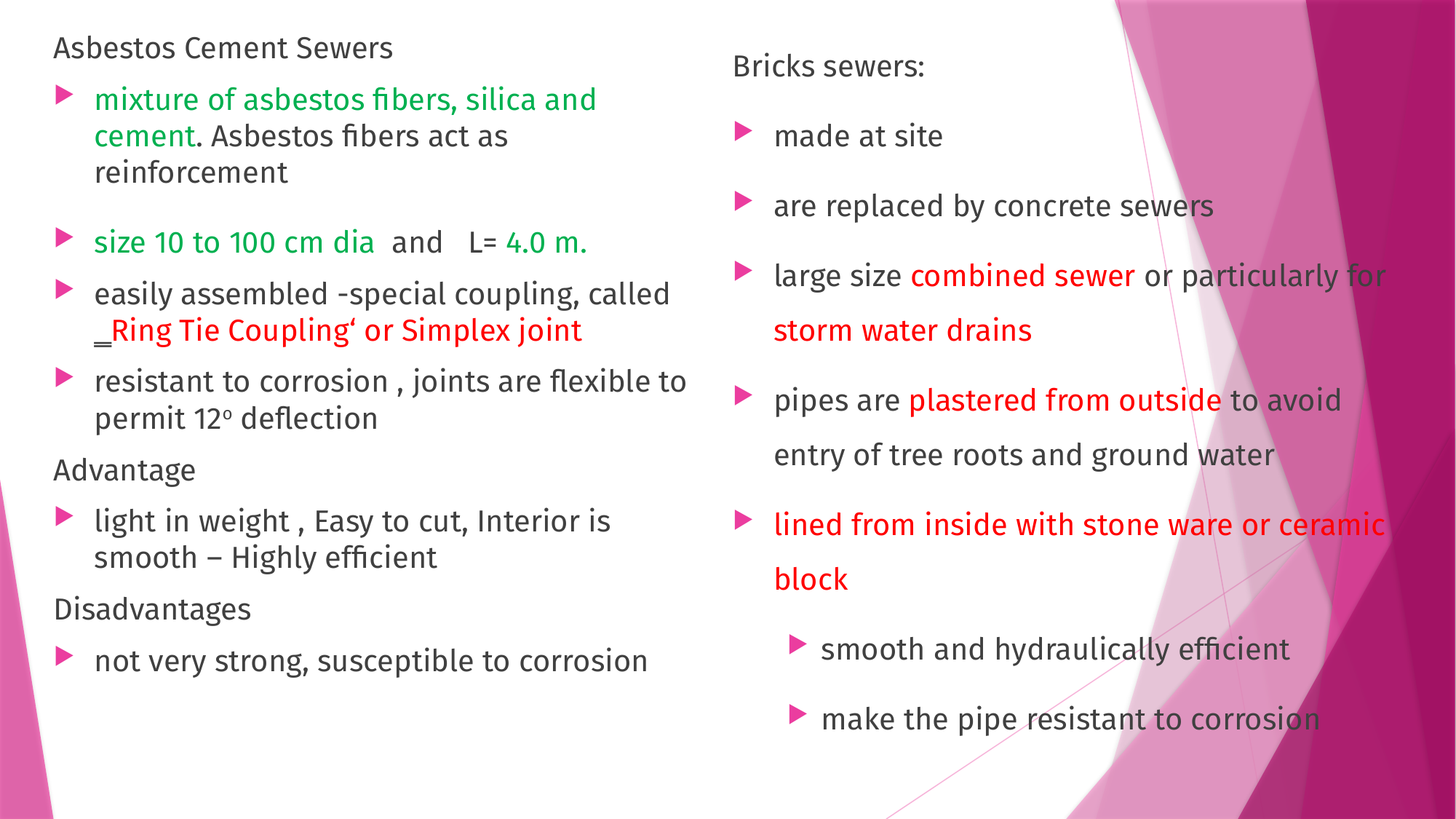

Asbestos Cement Sewers
mixture of asbestos fibers, silica and cement. Asbestos fibers act as reinforcement
size 10 to 100 cm dia  and   L= 4.0 m.
easily assembled -special coupling, called ‗Ring Tie Coupling‘ or Simplex joint
resistant to corrosion , joints are flexible to permit 12o deflection
Advantage
light in weight , Easy to cut, Interior is smooth – Highly efficient
Disadvantages
not very strong, susceptible to corrosion

Bricks sewers:
made at site
are replaced by concrete sewers
large size combined sewer or particularly for storm water drains
pipes are plastered from outside to avoid entry of tree roots and ground water
lined from inside with stone ware or ceramic block
smooth and hydraulically efficient
make the pipe resistant to corrosion